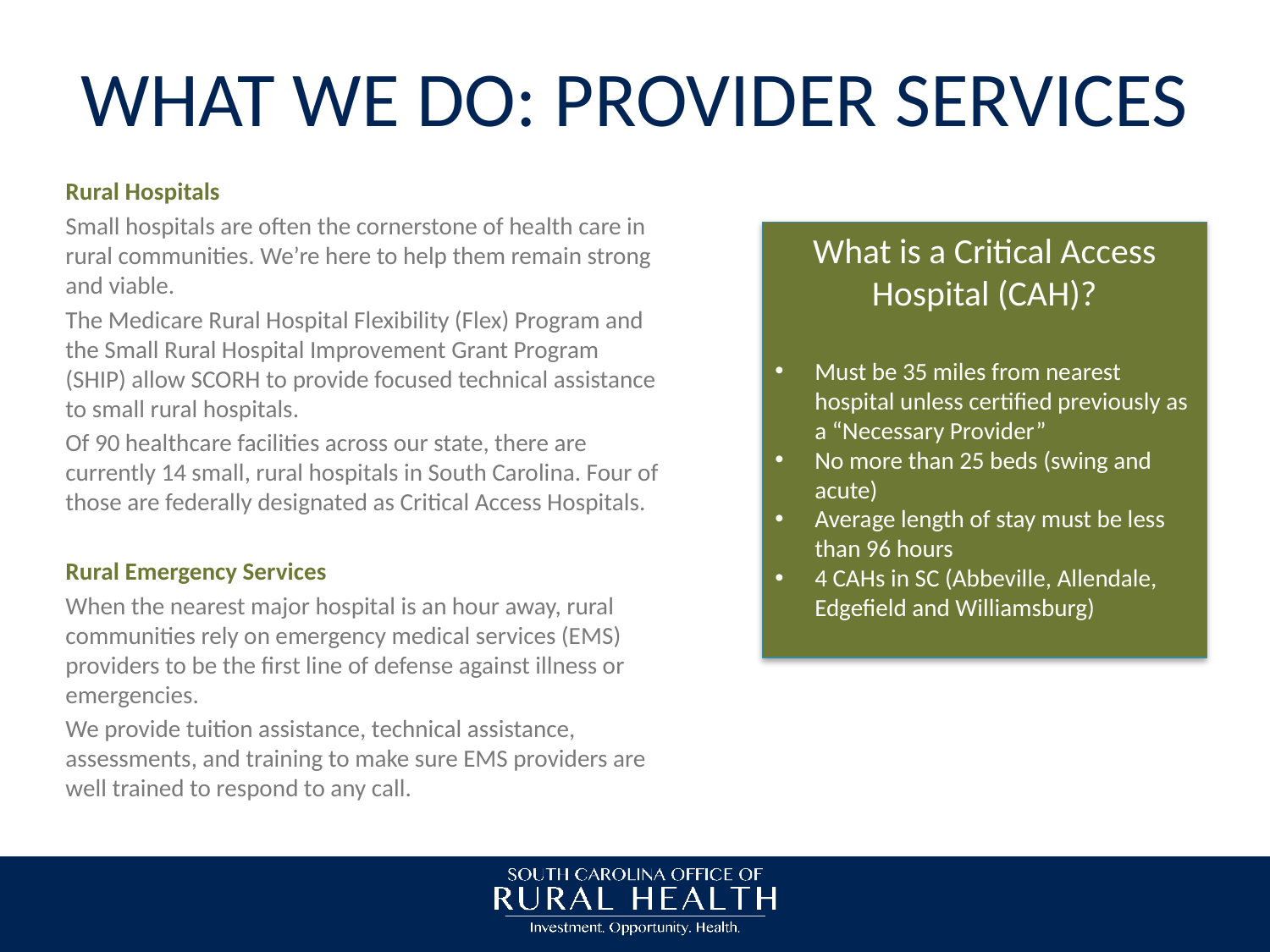

# WHAT WE DO: PROVIDER SERVICES
Rural Hospitals
Small hospitals are often the cornerstone of health care in rural communities. We’re here to help them remain strong and viable.
The Medicare Rural Hospital Flexibility (Flex) Program and the Small Rural Hospital Improvement Grant Program (SHIP) allow SCORH to provide focused technical assistance to small rural hospitals.
Of 90 healthcare facilities across our state, there are currently 14 small, rural hospitals in South Carolina. Four of those are federally designated as Critical Access Hospitals.

Rural Emergency Services
When the nearest major hospital is an hour away, rural communities rely on emergency medical services (EMS) providers to be the first line of defense against illness or emergencies.
We provide tuition assistance, technical assistance, assessments, and training to make sure EMS providers are well trained to respond to any call.

What is a Critical Access Hospital (CAH)?

Must be 35 miles from nearest hospital unless certified previously as a “Necessary Provider”
No more than 25 beds (swing and acute)
Average length of stay must be less than 96 hours
4 CAHs in SC (Abbeville, Allendale, Edgefield and Williamsburg)